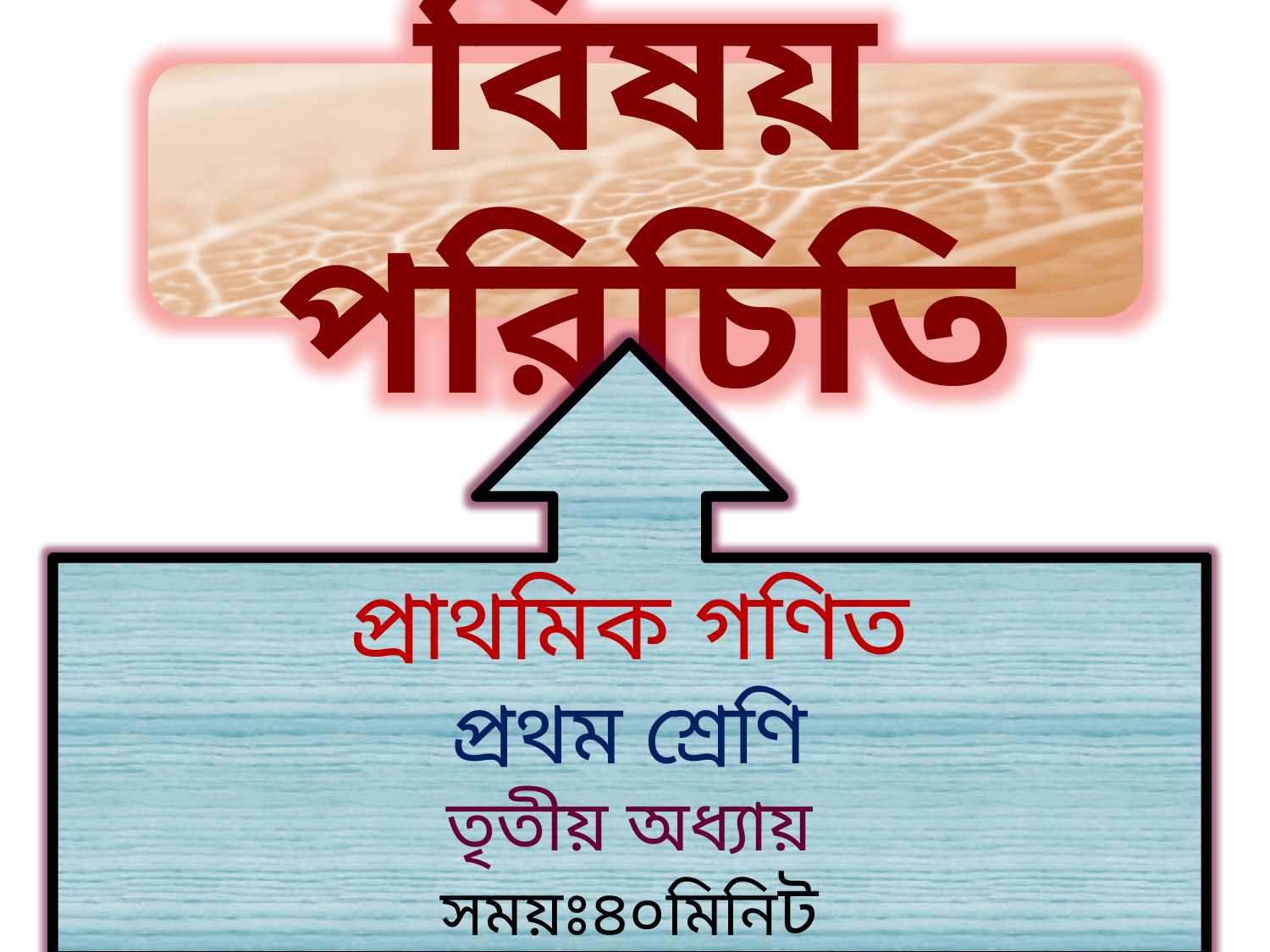

বিষয় পরিচিতি
প্রাথমিক গণিত
প্রথম শ্রেণি
তৃতীয় অধ্যায়
সময়ঃ৪০মিনিট